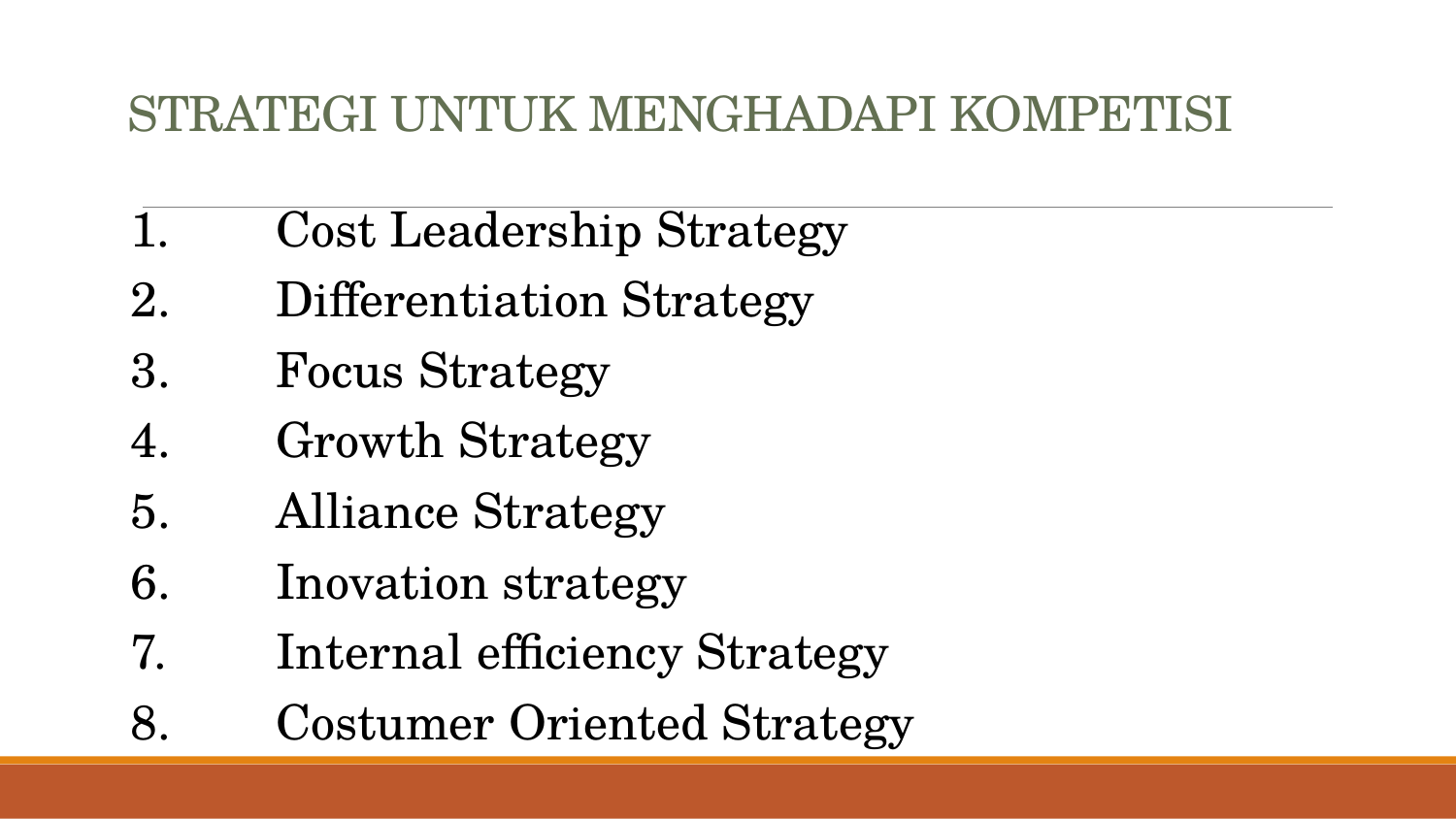

# STRATEGI UNTUK MENGHADAPI KOMPETISI
	1.	Cost Leadership Strategy
	2.	Differentiation Strategy
	3.	Focus Strategy
	4.	Growth Strategy
	5.	Alliance Strategy
	6.	Inovation strategy
	7.	Internal efficiency Strategy
	8.	Costumer Oriented Strategy